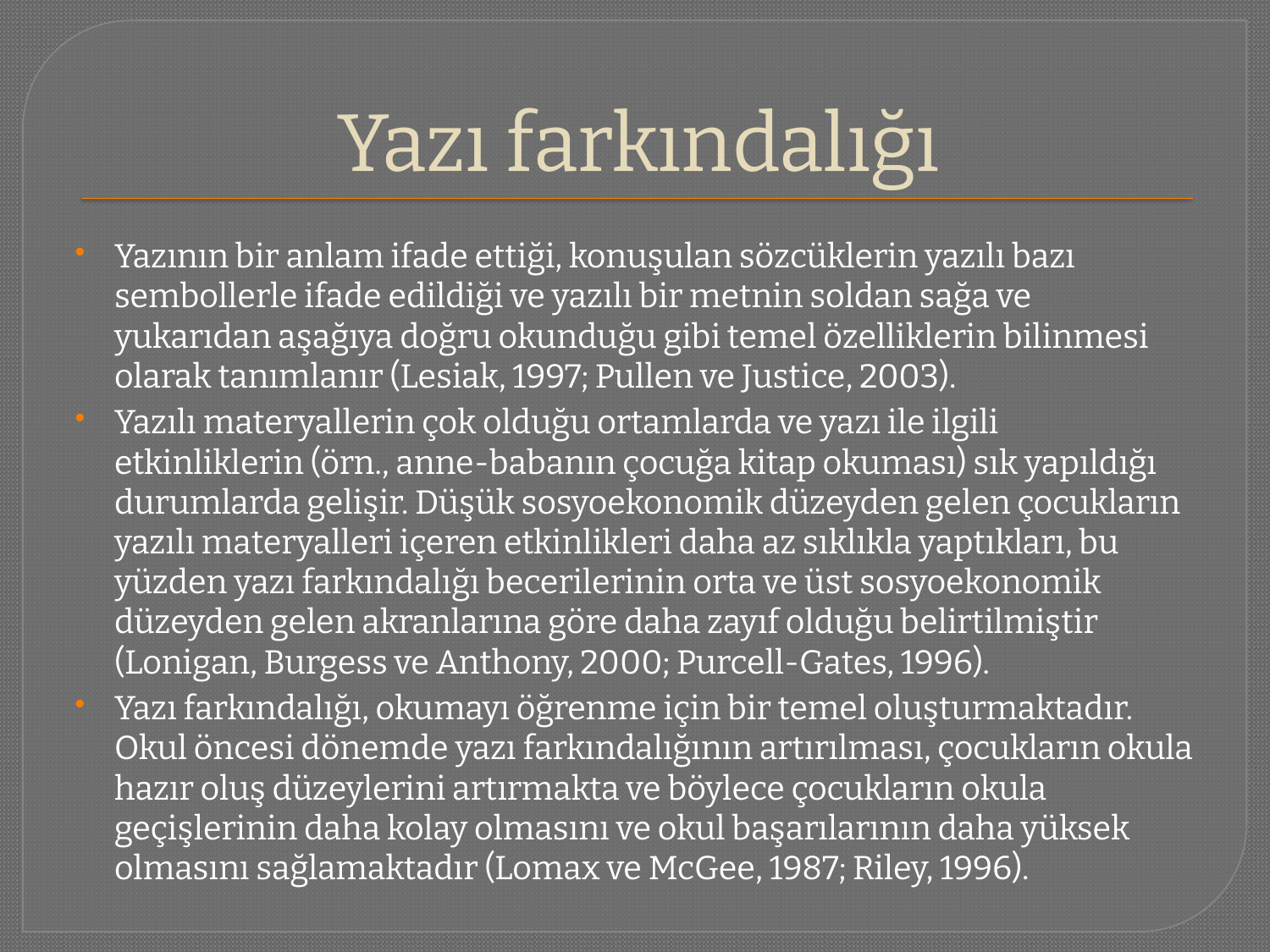

# Yazı farkındalığı
Yazının bir anlam ifade ettiği, konuşulan sözcüklerin yazılı bazı sembollerle ifade edildiği ve yazılı bir metnin soldan sağa ve yukarıdan aşağıya doğru okunduğu gibi temel özelliklerin bilinmesi olarak tanımlanır (Lesiak, 1997; Pullen ve Justice, 2003).
Yazılı materyallerin çok olduğu ortamlarda ve yazı ile ilgili etkinliklerin (örn., anne-babanın çocuğa kitap okuması) sık yapıldığı durumlarda gelişir. Düşük sosyoekonomik düzeyden gelen çocukların yazılı materyalleri içeren etkinlikleri daha az sıklıkla yaptıkları, bu yüzden yazı farkındalığı becerilerinin orta ve üst sosyoekonomik düzeyden gelen akranlarına göre daha zayıf olduğu belirtilmiştir (Lonigan, Burgess ve Anthony, 2000; Purcell-Gates, 1996).
Yazı farkındalığı, okumayı öğrenme için bir temel oluşturmaktadır. Okul öncesi dönemde yazı farkındalığının artırılması, çocukların okula hazır oluş düzeylerini artırmakta ve böylece çocukların okula geçişlerinin daha kolay olmasını ve okul başarılarının daha yüksek olmasını sağlamaktadır (Lomax ve McGee, 1987; Riley, 1996).